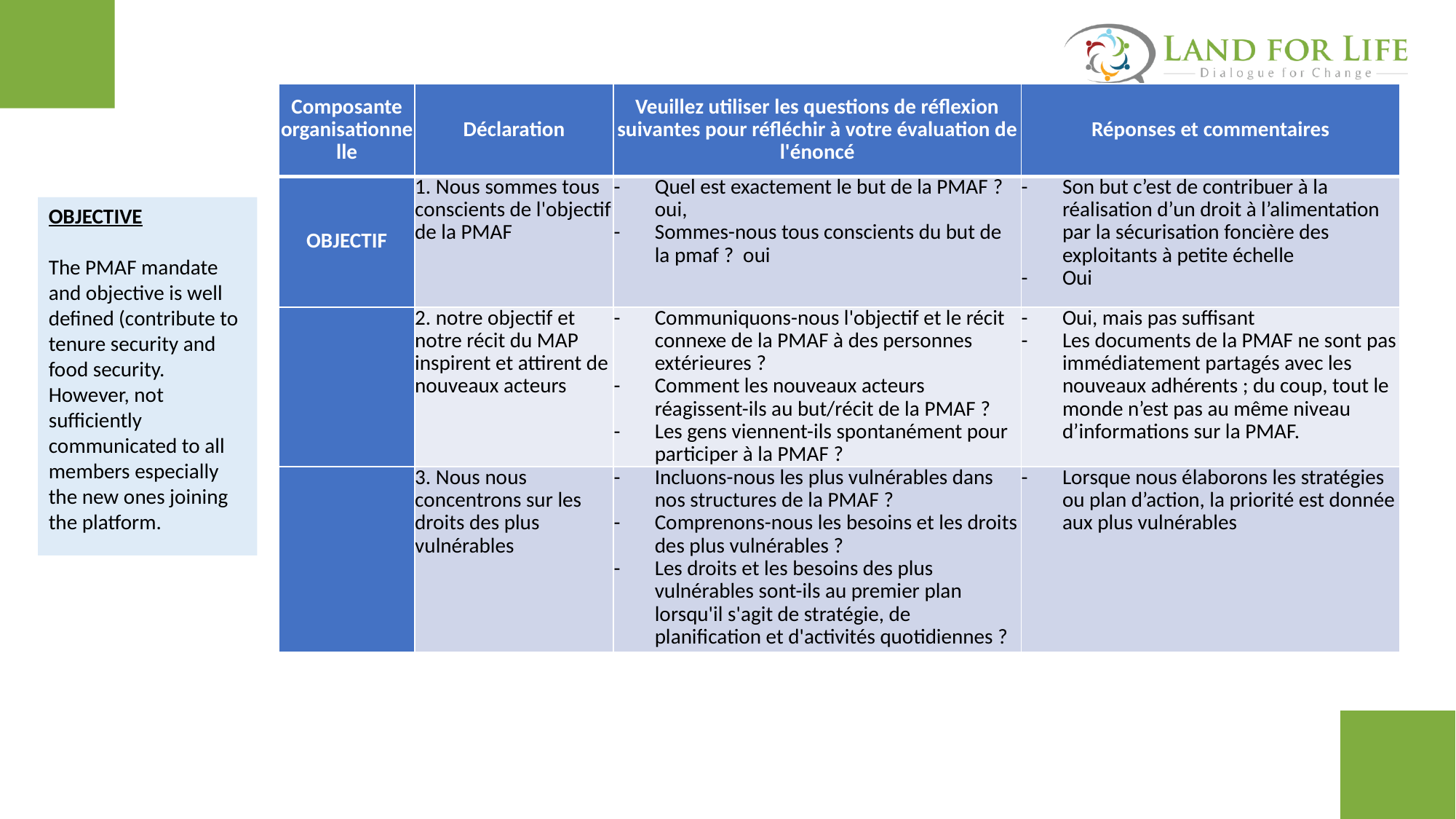

| Composante organisationnelle | Déclaration | Veuillez utiliser les questions de réflexion suivantes pour réfléchir à votre évaluation de l'énoncé | Réponses et commentaires |
| --- | --- | --- | --- |
| OBJECTIF | 1. Nous sommes tous conscients de l'objectif de la PMAF | Quel est exactement le but de la PMAF ? oui, Sommes-nous tous conscients du but de la pmaf ? oui | Son but c’est de contribuer à la réalisation d’un droit à l’alimentation par la sécurisation foncière des exploitants à petite échelle Oui |
|  | 2. notre objectif et notre récit du MAP inspirent et attirent de nouveaux acteurs | Communiquons-nous l'objectif et le récit connexe de la PMAF à des personnes extérieures ? Comment les nouveaux acteurs réagissent-ils au but/récit de la PMAF ? Les gens viennent-ils spontanément pour participer à la PMAF ? | Oui, mais pas suffisant Les documents de la PMAF ne sont pas immédiatement partagés avec les nouveaux adhérents ; du coup, tout le monde n’est pas au même niveau d’informations sur la PMAF. |
|  | 3. Nous nous concentrons sur les droits des plus vulnérables | Incluons-nous les plus vulnérables dans nos structures de la PMAF ? Comprenons-nous les besoins et les droits des plus vulnérables ? Les droits et les besoins des plus vulnérables sont-ils au premier plan lorsqu'il s'agit de stratégie, de planification et d'activités quotidiennes ? | Lorsque nous élaborons les stratégies ou plan d’action, la priorité est donnée aux plus vulnérables |
OBJECTIVE

The PMAF mandate and objective is well defined (contribute to tenure security and food security. However, not sufficiently communicated to all members especially the new ones joining the platform.